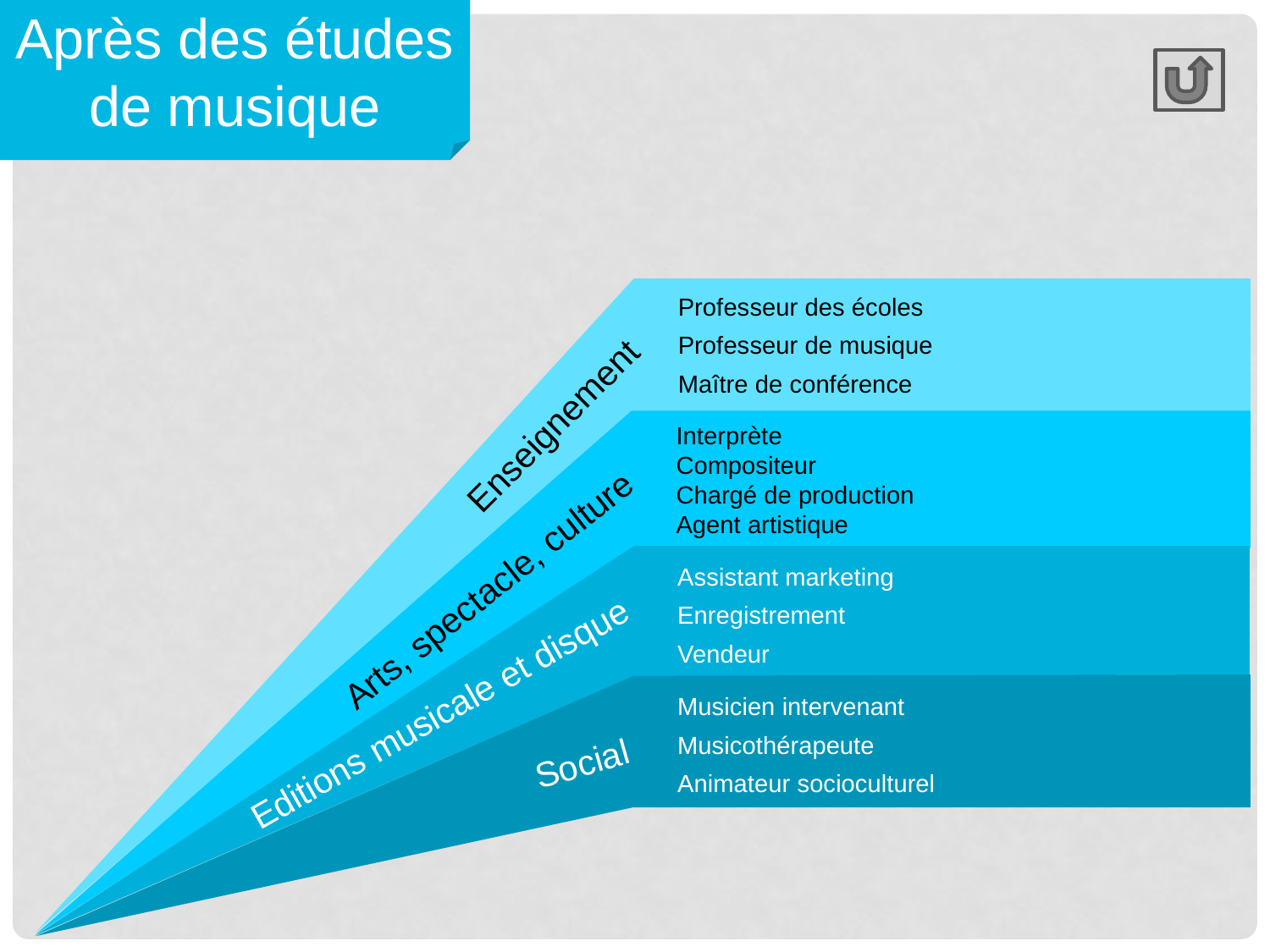

Après des études de musique

Professeur des écoles
Professeur de musique
Maître de conférence

Enseignement

Interprète
Compositeur
Chargé de production
Agent artistique

Assistant marketing
Enregistrement
Vendeur
Arts, spectacle, culture

Musicien intervenant
Musicothérapeute
Animateur socioculturel
Editions musicale et disque
Social